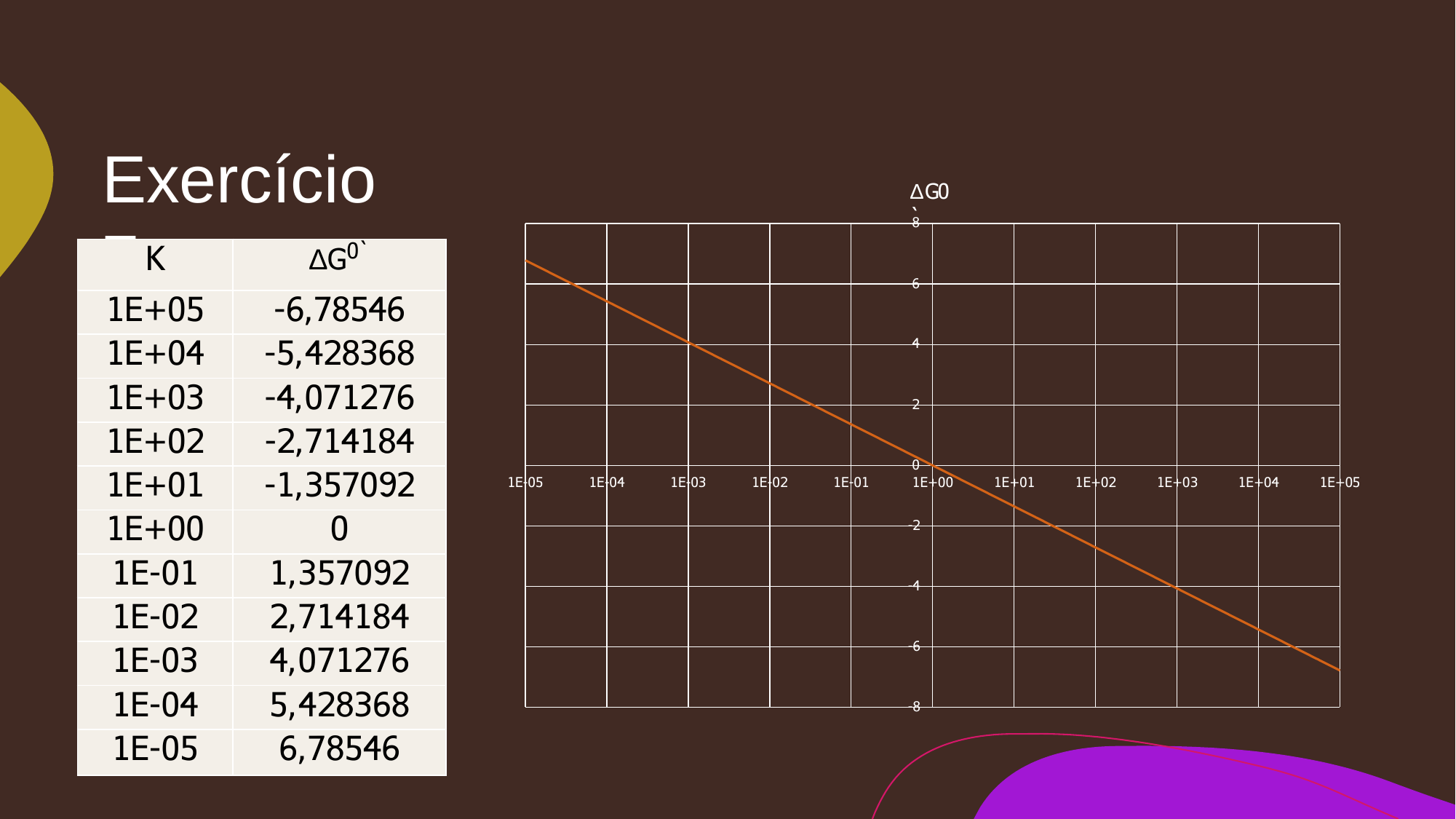

# Exercício 7
ΔG0`
8

| K | ΔG0` |
| --- | --- |
| 1E+05 | -6,78546 |
| 1E+04 | -5,428368 |
| 1E+03 | -4,071276 |
| 1E+02 | -2,714184 |
| 1E+01 | -1,357092 |
| 1E+00 | 0 |
| 1E-01 | 1,357092 |
| 1E-02 | 2,714184 |
| 1E-03 | 4,071276 |
| 1E-04 | 5,428368 |
| 1E-05 | 6,78546 |
6
4
2
0
1E-05
1E-04
1E-03
1E-02
1E-01
1E+00
1E+01
1E+02
1E+03
1E+04
1E+05
-2
-4
-6
-8